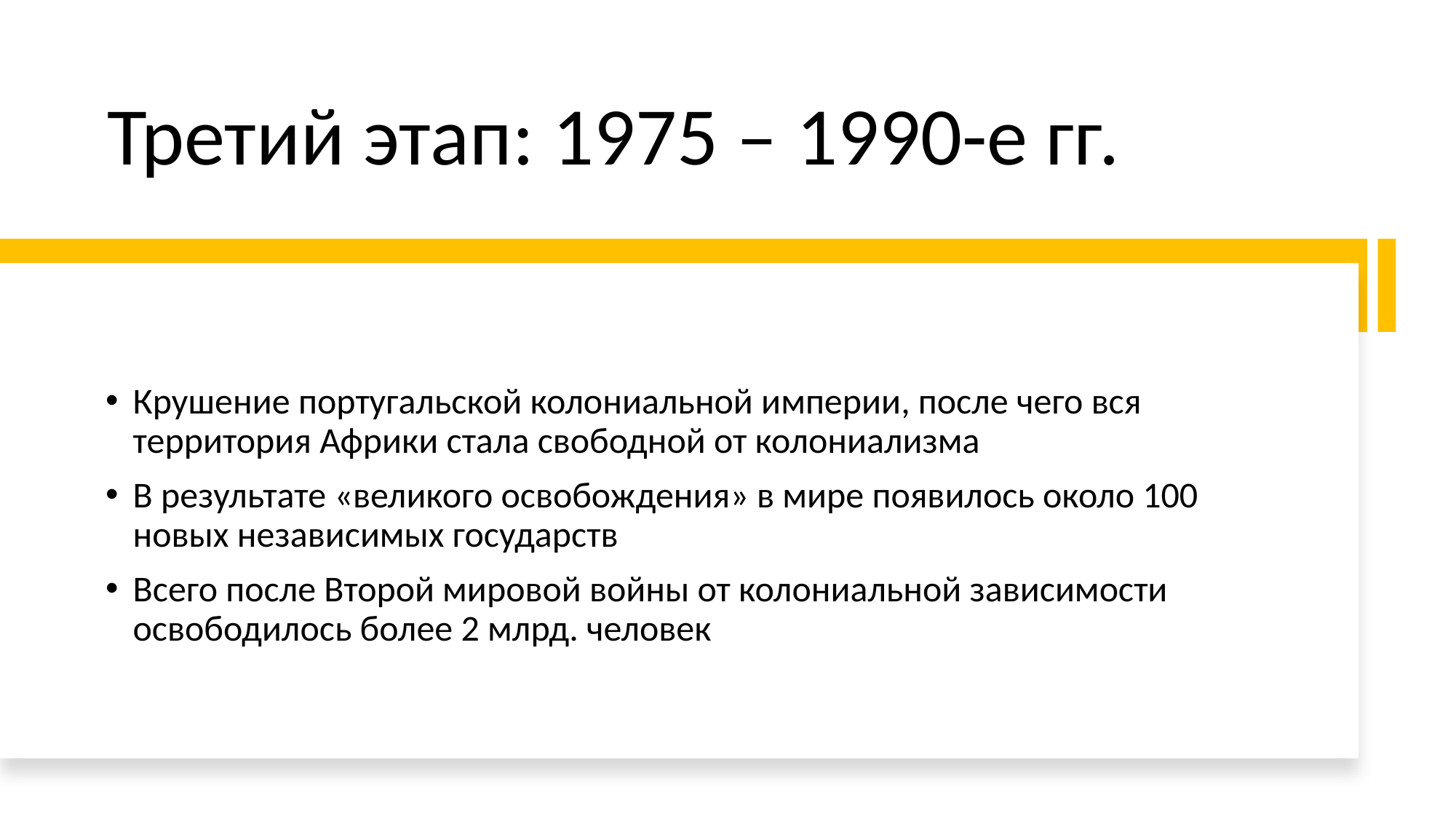

# Третий этап: 1975 – 1990-е гг.

Крушение португальской колониальной империи, после чего вся территория Африки стала свободной от колониализма
В результате «великого освобождения» в мире появилось около 100 новых независимых государств
Всего после Второй мировой войны от колониальной зависимости освободилось более 2 млрд. человек